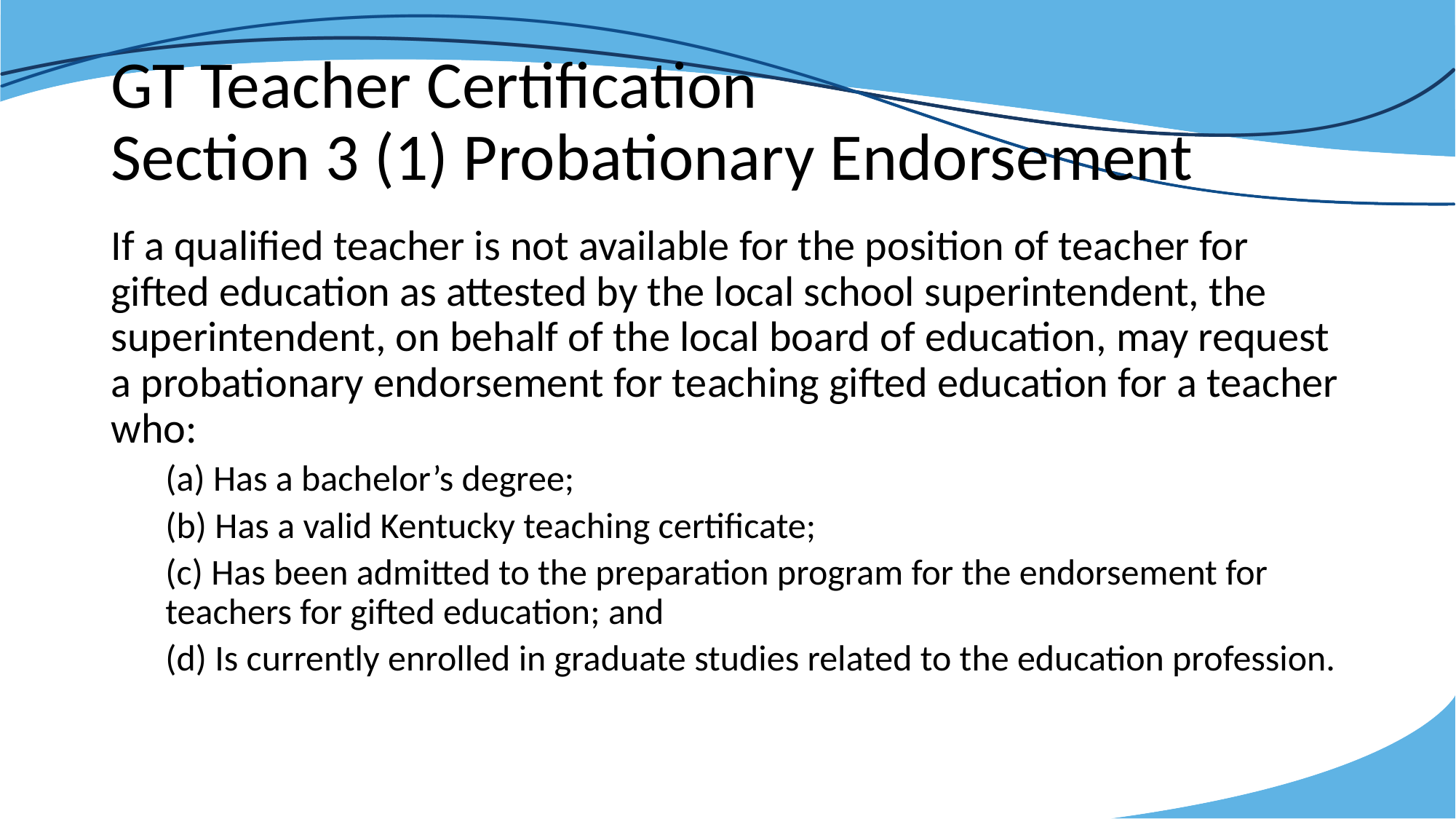

# GT Teacher Certification Section 3 (1) Probationary Endorsement
If a qualified teacher is not available for the position of teacher for gifted education as attested by the local school superintendent, the superintendent, on behalf of the local board of education, may request a probationary endorsement for teaching gifted education for a teacher who:
(a) Has a bachelor’s degree;
(b) Has a valid Kentucky teaching certificate;
(c) Has been admitted to the preparation program for the endorsement for teachers for gifted education; and
(d) Is currently enrolled in graduate studies related to the education profession.
12